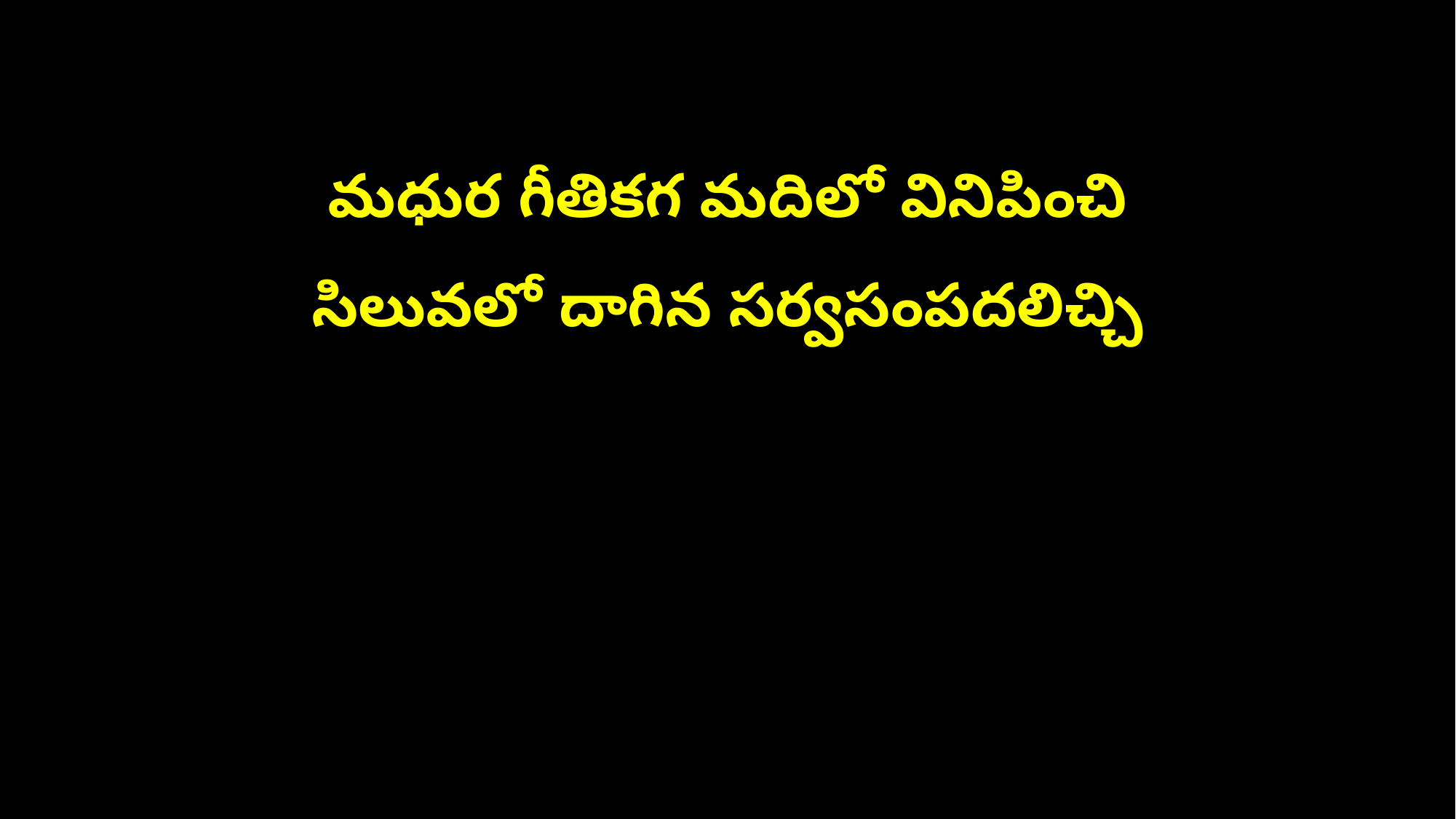

మధుర గీతికగ మదిలో వినిపించి
సిలువలో దాగిన సర్వసంపదలిచ్చి